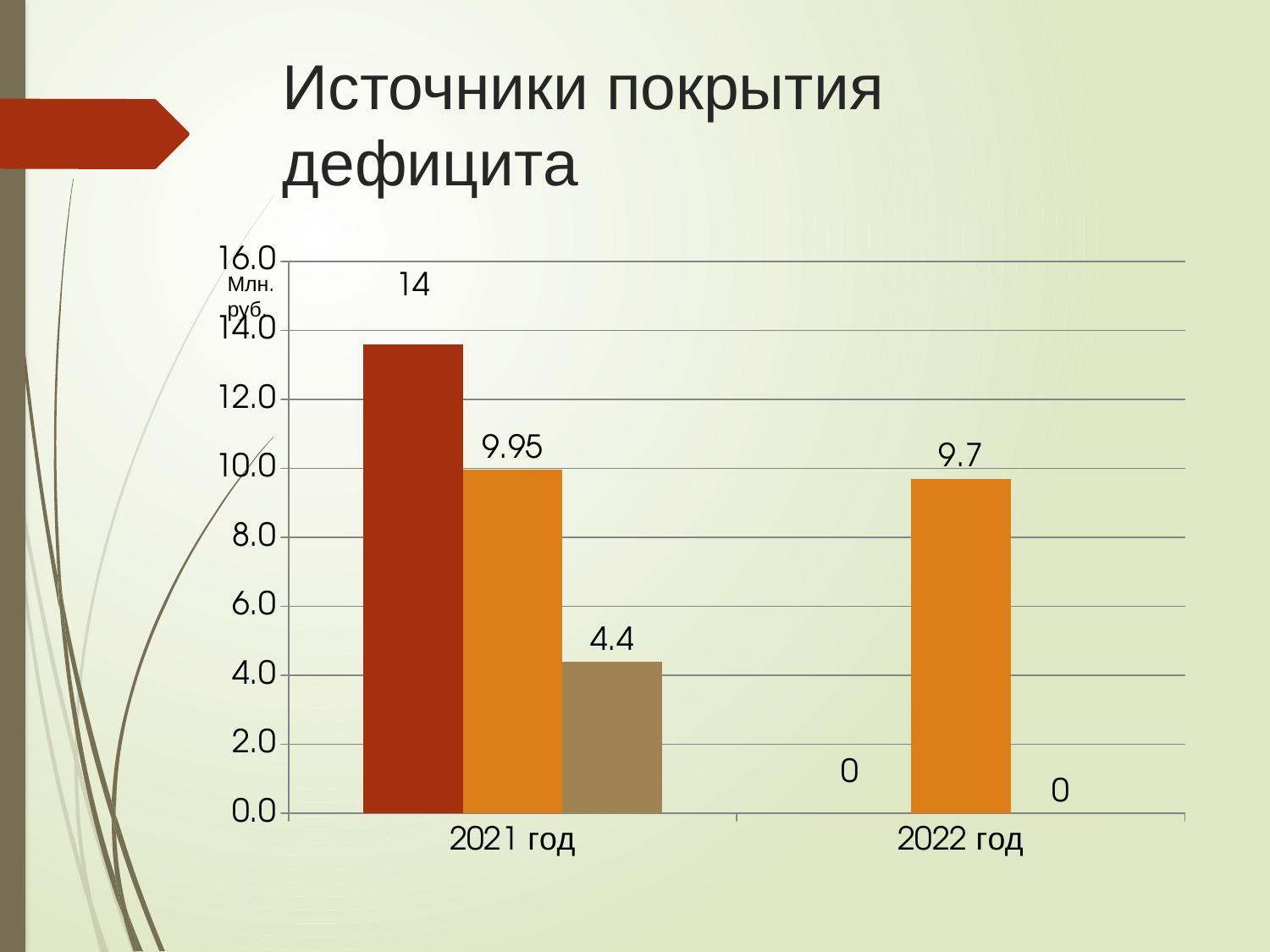

# Источники покрытия  дефицита

### Chart

| Category | Дотации Республиканского бюджета | Задолженность за потребляемые коммунальные услуги | Остатки на счетах на 01.01.2021 |
|---|---|---|---|
| 2021 год | 13.6 | 9.95 | 4.4 |
| 2022 год | 0.0 | 9.7 | 0.0 |
Млн. руб.